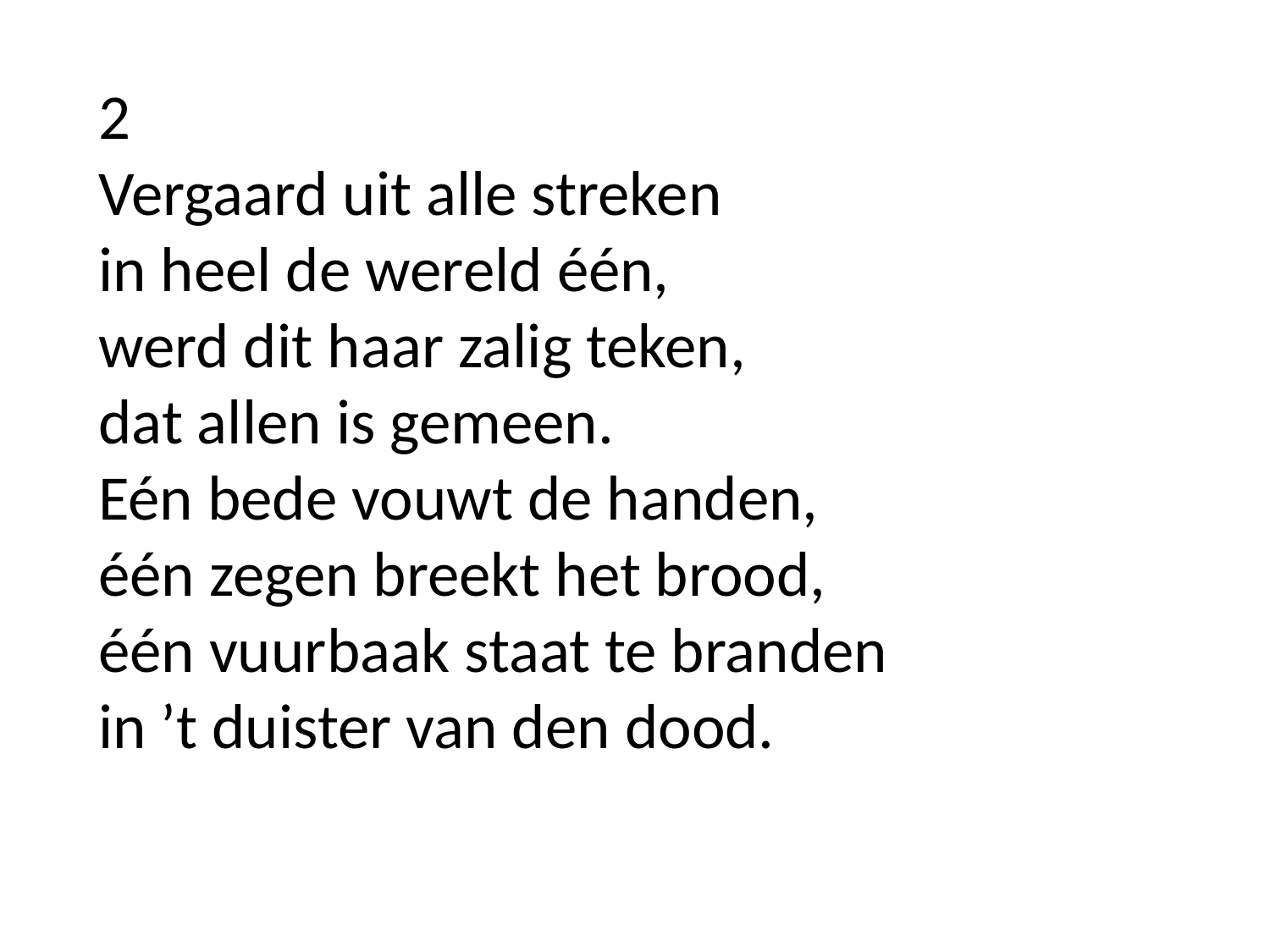

2
Vergaard uit alle streken
in heel de wereld één,
werd dit haar zalig teken,
dat allen is gemeen.
Eén bede vouwt de handen,
één zegen breekt het brood,
één vuurbaak staat te branden
in ’t duister van den dood.